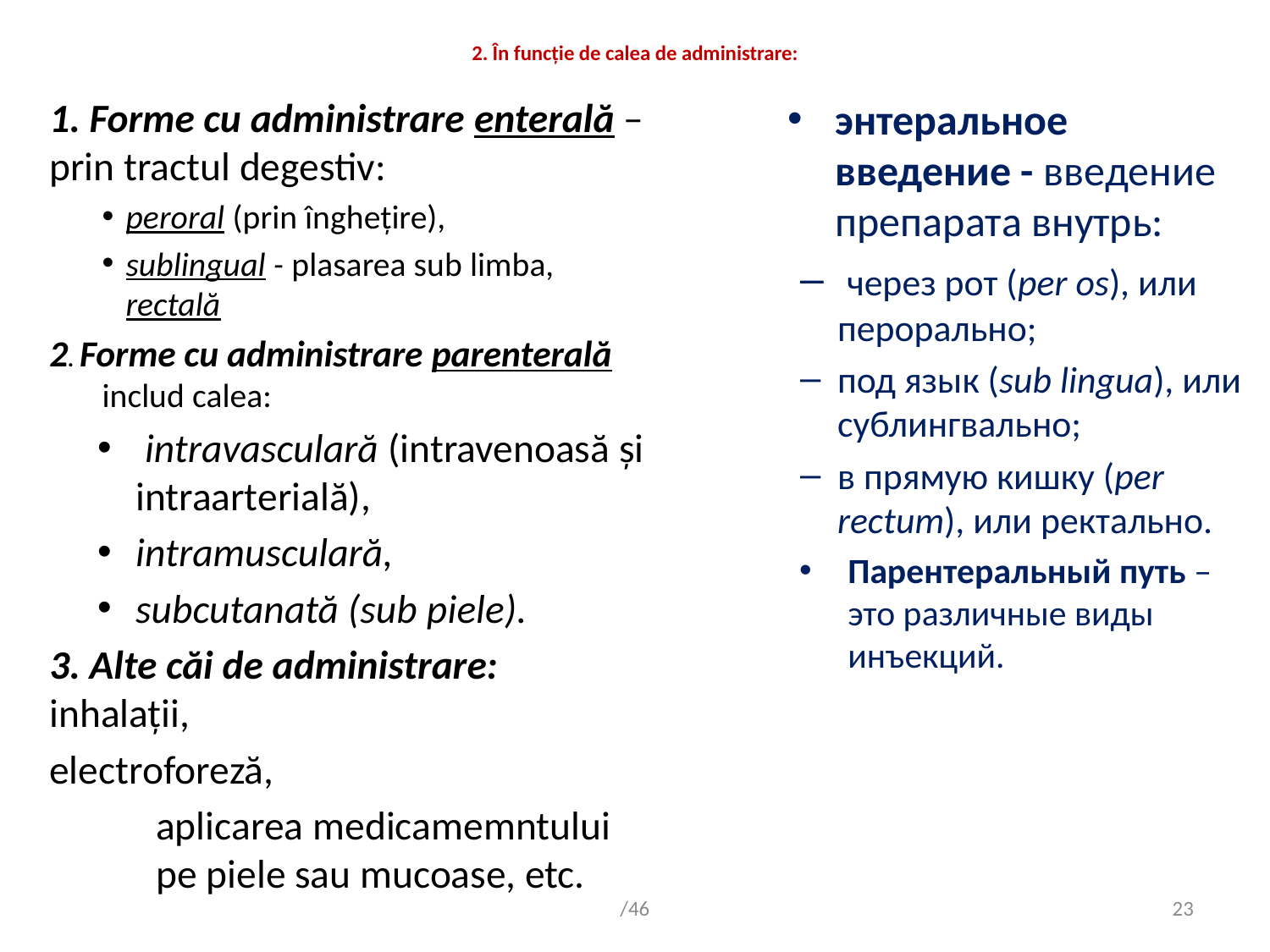

# 2. În funcție de calea de administrare:
1. Forme cu administrare enterală – prin tractul degestiv:
peroral (prin îngheţire),
sublingual - plasarea sub limba, rectală
2. Forme cu administrare parenterală includ calea:
 intravasculară (intravenoasă şi intraarterială),
intramusculară,
subcutanată (sub piele).
3. Alte căi de administrare: 	inhalaţii,
	electroforeză,
	aplicarea medicamemntului pe piele sau mucoase, etc.

энтеральное введение - введение препарата внутрь:
 через рот (per os), или перорально;
под язык (sub lingua), или сублингвально;
в прямую кишку (per rectum), или ректально.
Парентеральный путь – это различные виды инъекций.

/46
23